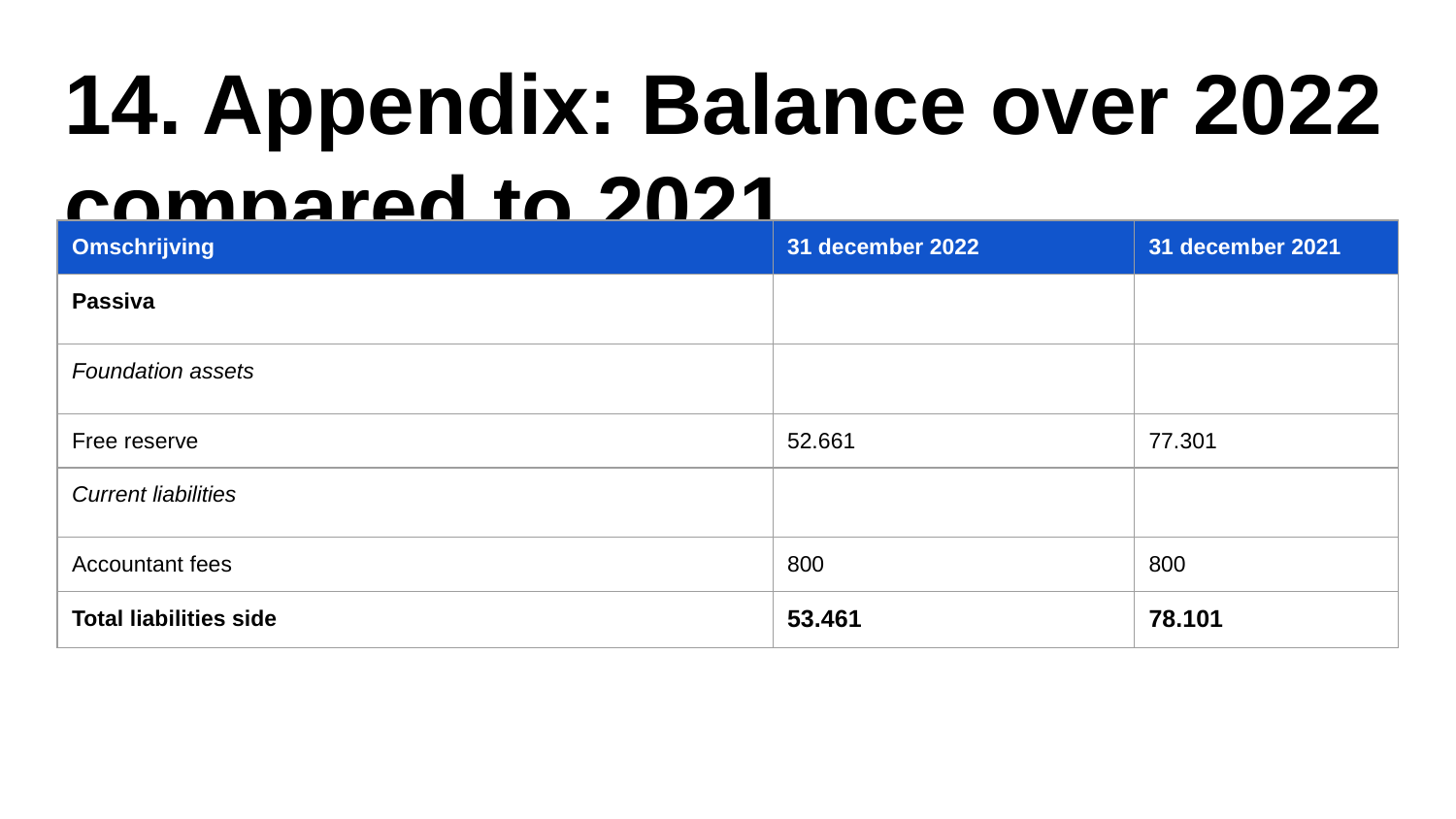

# 14. Appendix: Balance over 2022 compared to 2021
| Omschrijving | 31 december 2022 | 31 december 2021 |
| --- | --- | --- |
| Passiva |  |  |
| Foundation assets |  |  |
| Free reserve | 52.661 | 77.301 |
| Current liabilities |  |  |
| Accountant fees | 800 | 800 |
| Total liabilities side | 53.461 | 78.101 |